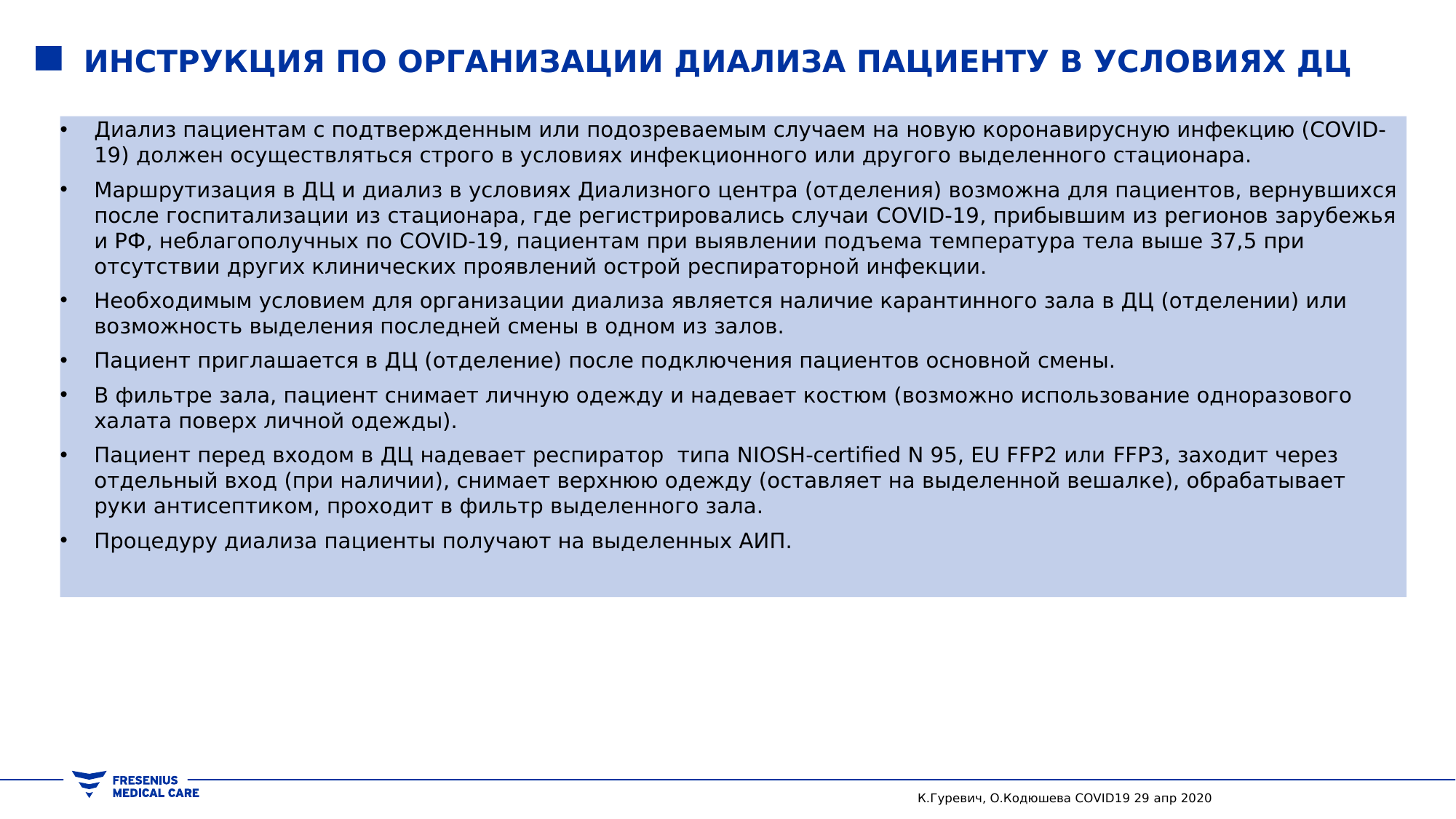

# Инструкция по организации диализа пациенту в условиях ДЦ
Диализ пациентам с подтвержденным или подозреваемым случаем на новую коронавирусную инфекцию (COVID-19) должен осуществляться строго в условиях инфекционного или другого выделенного стационара.
Маршрутизация в ДЦ и диализ в условиях Диализного центра (отделения) возможна для пациентов, вернувшихся после госпитализации из стационара, где регистрировались случаи COVID-19, прибывшим из регионов зарубежья и РФ, неблагополучных по COVID-19, пациентам при выявлении подъема температура тела выше 37,5 при отсутствии других клинических проявлений острой респираторной инфекции.
Необходимым условием для организации диализа является наличие карантинного зала в ДЦ (отделении) или возможность выделения последней смены в одном из залов.
Пациент приглашается в ДЦ (отделение) после подключения пациентов основной смены.
В фильтре зала, пациент снимает личную одежду и надевает костюм (возможно использование одноразового халата поверх личной одежды).
Пациент перед входом в ДЦ надевает респиратор  типа NIOSH-certified N 95, EU FFP2 или FFP3, заходит через отдельный вход (при наличии), снимает верхнюю одежду (оставляет на выделенной вешалке), обрабатывает руки антисептиком, проходит в фильтр выделенного зала.
Процедуру диализа пациенты получают на выделенных АИП.

К.Гуревич, О.Кодюшева COVID19 29 апр 2020